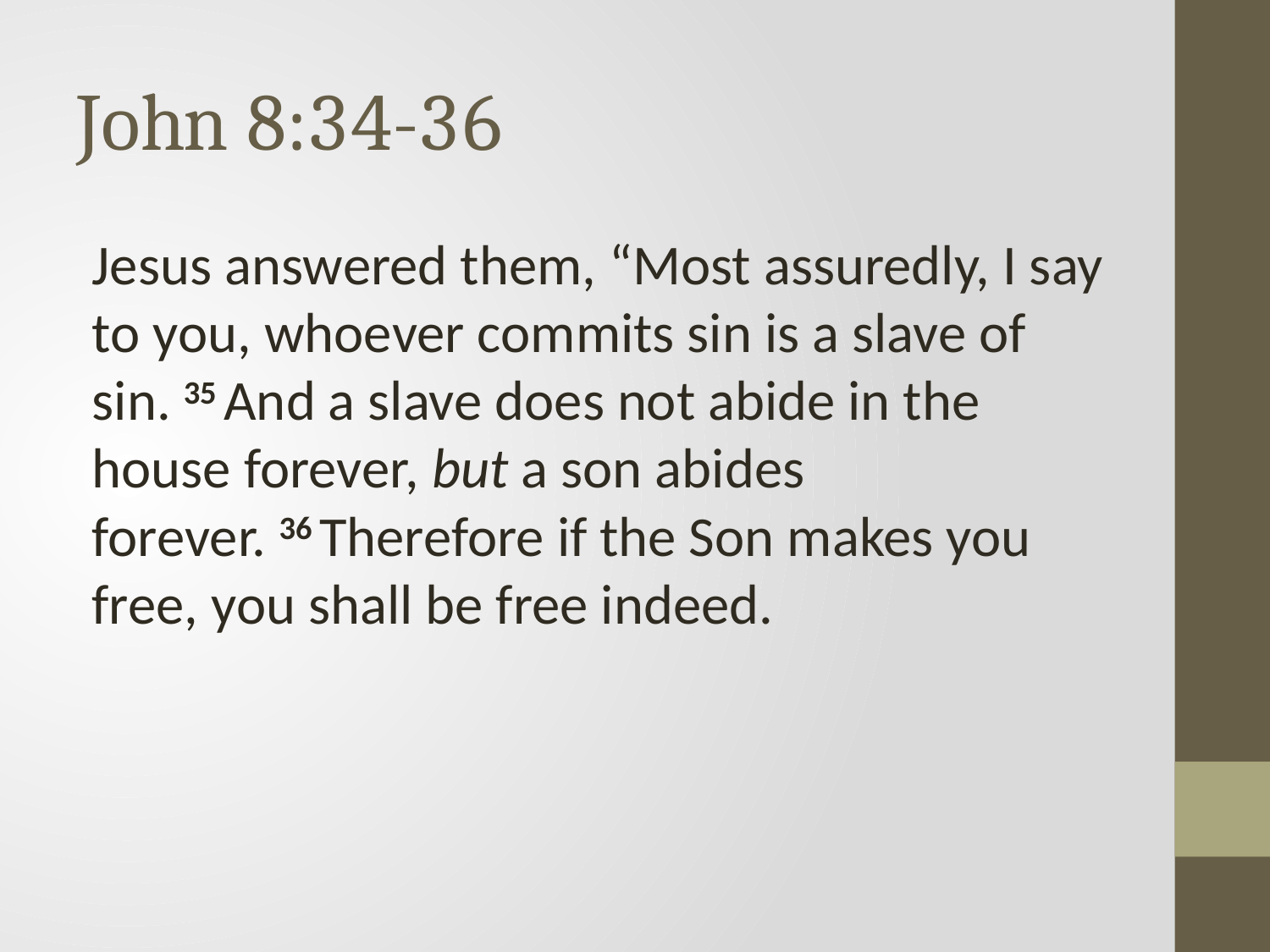

# John 8:34-36
Jesus answered them, “Most assuredly, I say to you, whoever commits sin is a slave of sin. 35 And a slave does not abide in the house forever, but a son abides forever. 36 Therefore if the Son makes you free, you shall be free indeed.